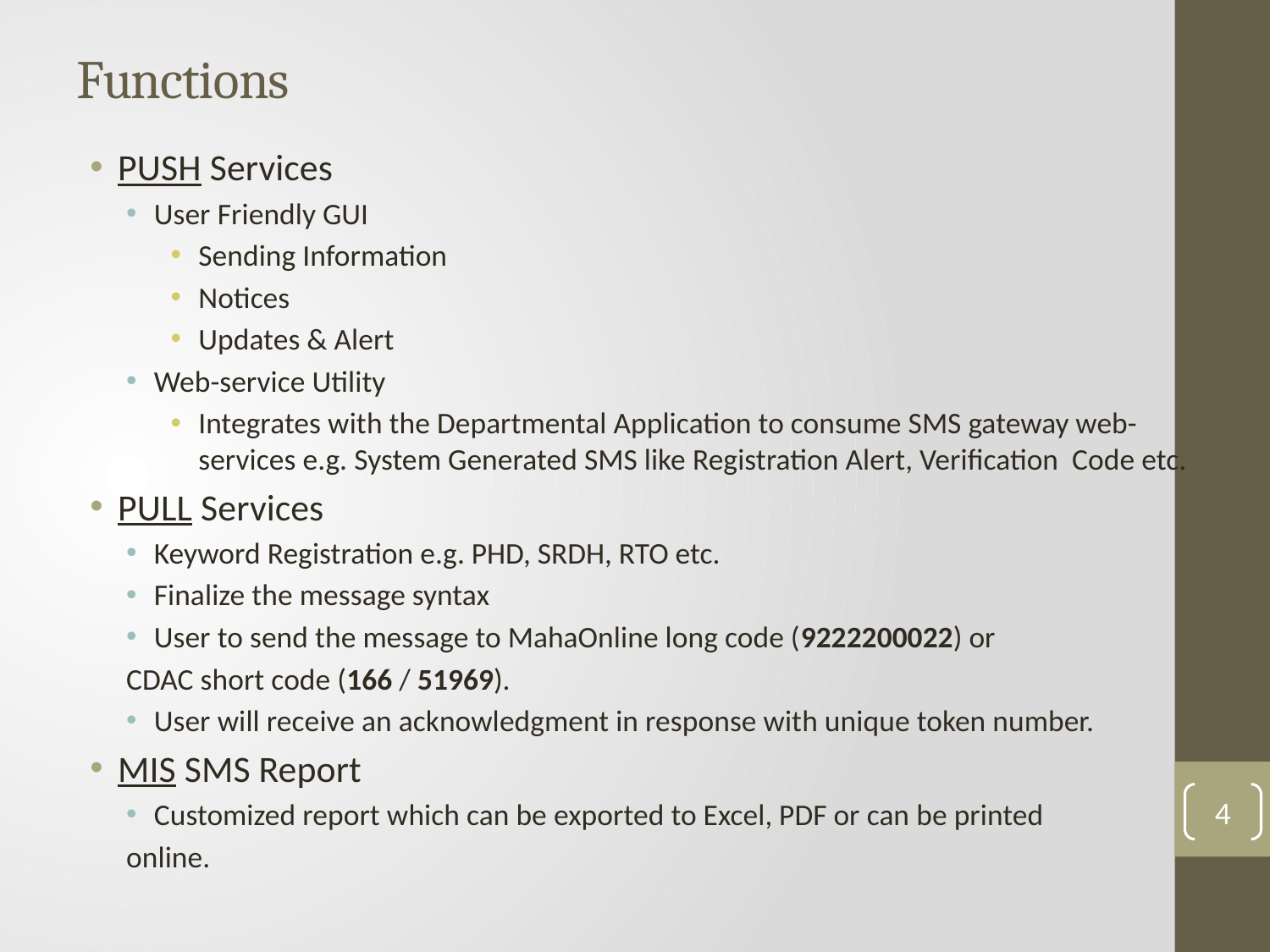

# Functions
PUSH Services
User Friendly GUI
Sending Information
Notices
Updates & Alert
Web-service Utility
Integrates with the Departmental Application to consume SMS gateway web-services e.g. System Generated SMS like Registration Alert, Verification  Code etc.
PULL Services
Keyword Registration e.g. PHD, SRDH, RTO etc.
Finalize the message syntax
User to send the message to MahaOnline long code (9222200022) or
CDAC short code (166 / 51969).
User will receive an acknowledgment in response with unique token number.
MIS SMS Report
Customized report which can be exported to Excel, PDF or can be printed
online.

4